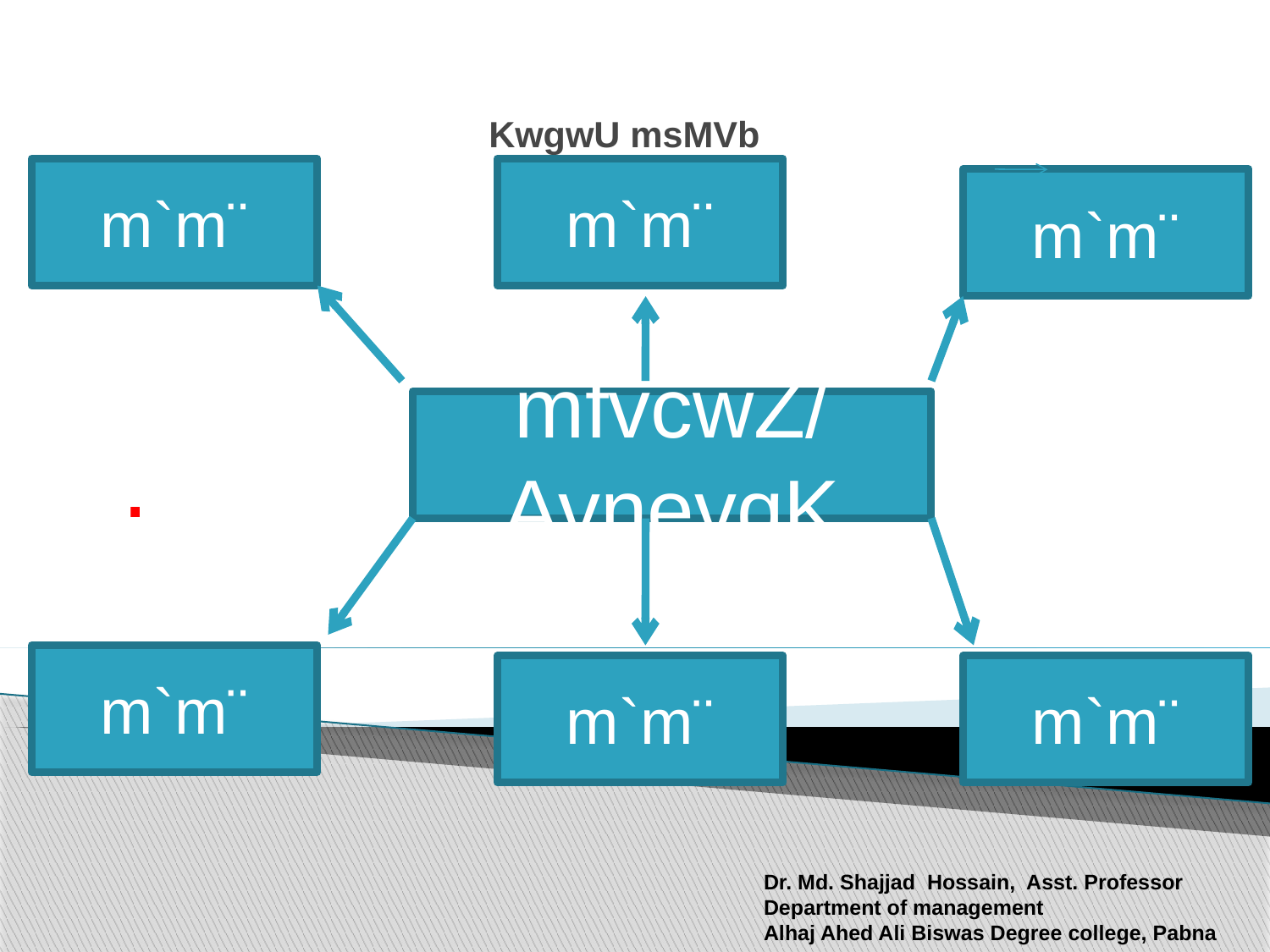

# KwgwU msMVb

.

m`m¨
m`m¨
m`m¨
mfvcwZ/AvnevqK
m`m¨
m`m¨
m`m¨
Dr. Md. Shajjad  Hossain,  Asst. Professor
Department of management
Alhaj Ahed Ali Biswas Degree college, Pabna